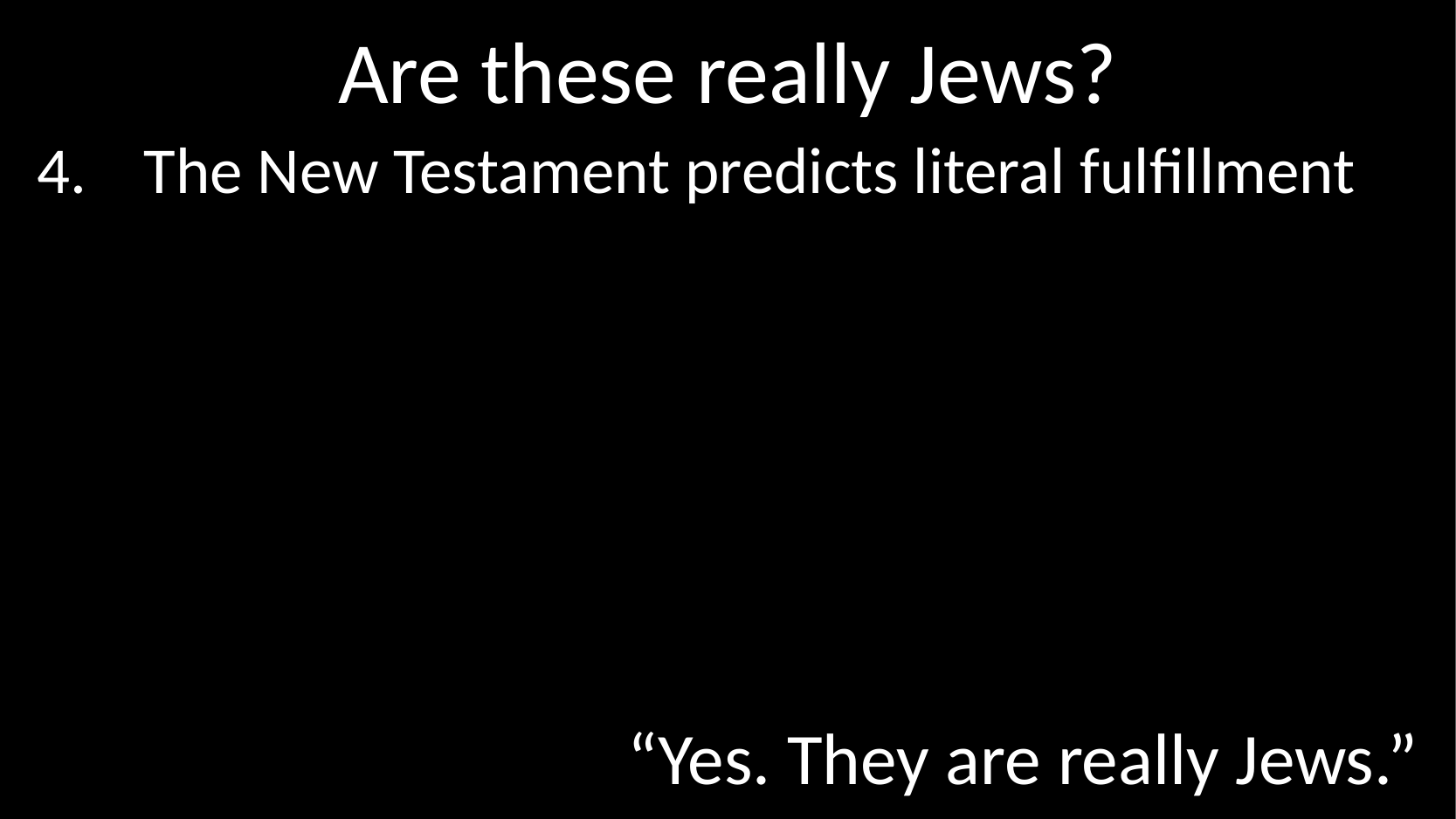

# Are these really Jews?
The New Testament predicts literal fulfillment

“Yes. They are really Jews.”